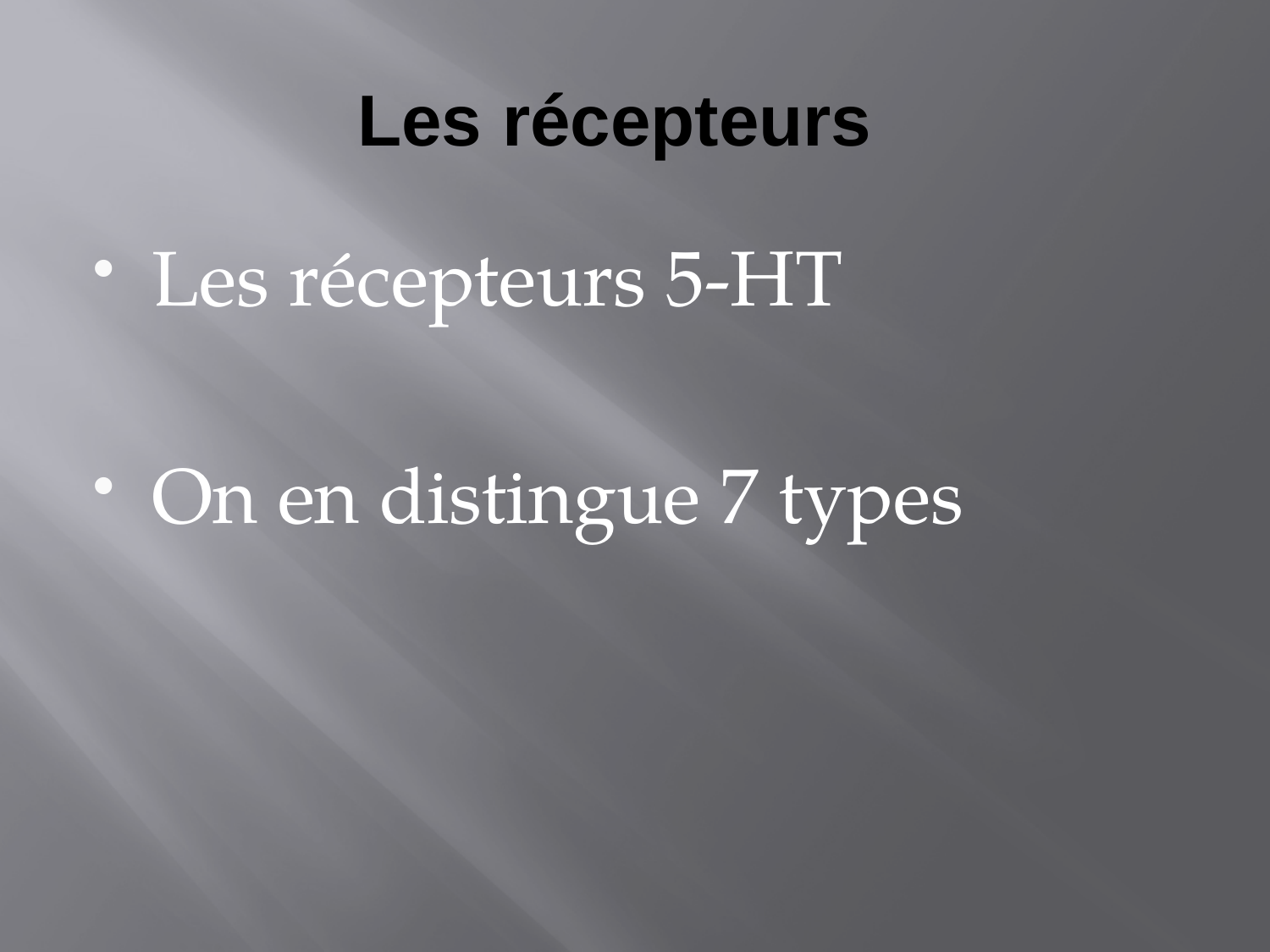

# Les récepteurs
Les récepteurs 5-HT

On en distingue 7 types